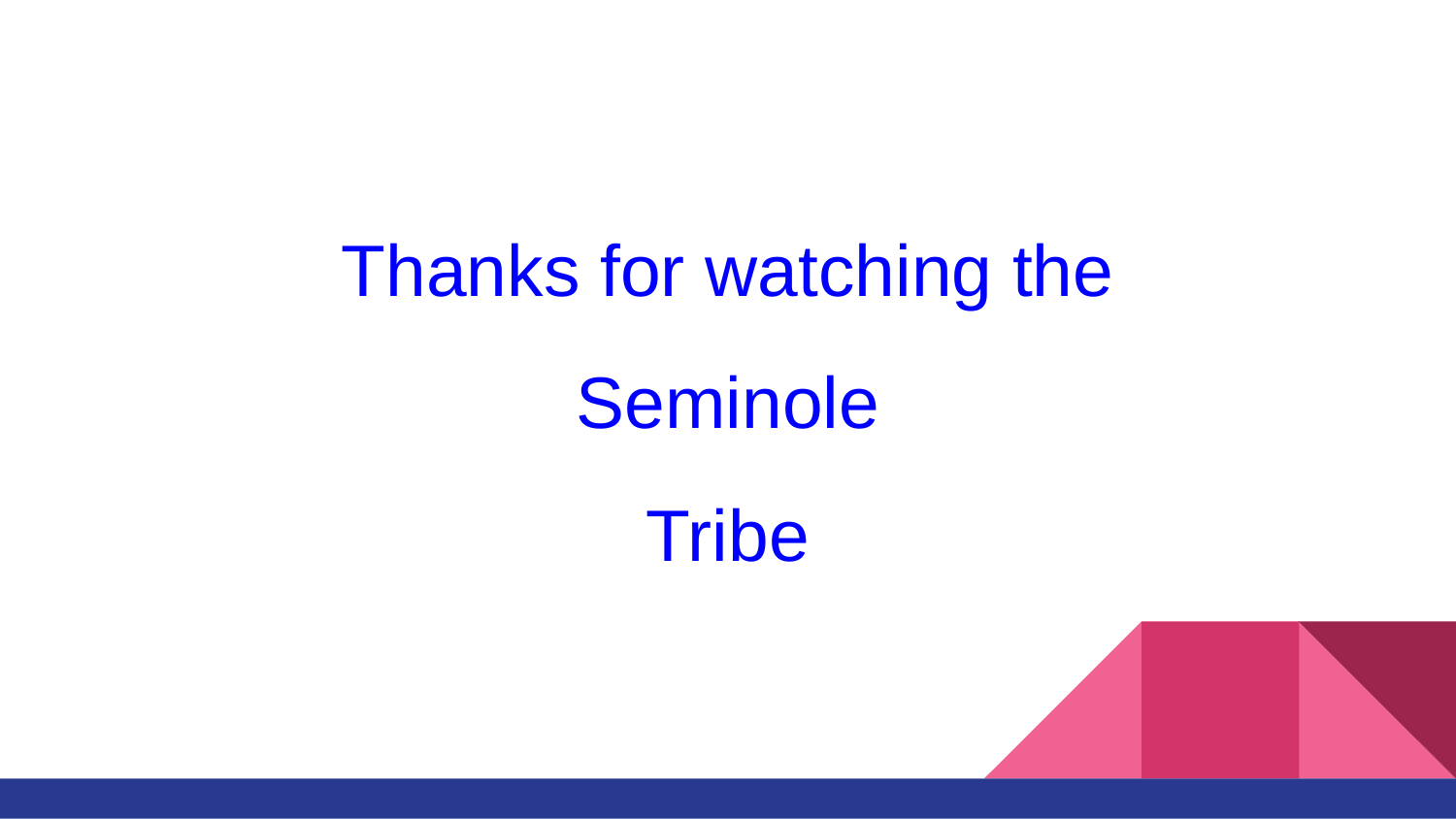

#
Thanks for watching the
Seminole
Tribe